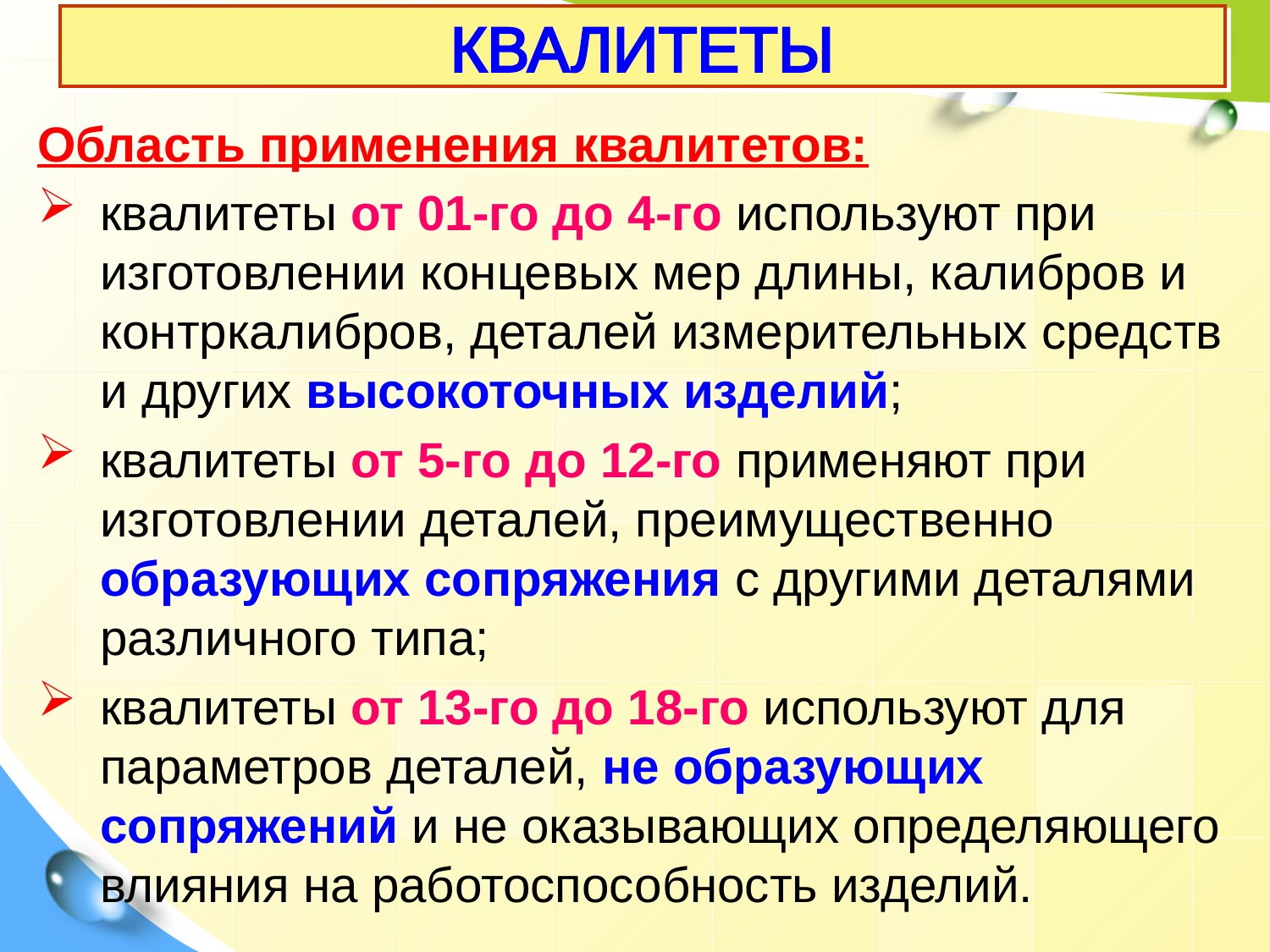

# КВАЛИТЕТЫ
Область применения квалитетов:
квалитеты от 01-го до 4-го используют при изготовлении концевых мер длины, калибров и контркалибров, деталей измерительных средств и других высокоточных изделий;
квалитеты от 5-го до 12-го применяют при изготовлении дета­лей, преимущественно образующих сопряжения с другими деталями различного типа;
квалитеты от 13-го до 18-го используют для параметров дета­лей, не образующих сопряжений и не оказывающих определяющего влияния на работоспособность изделий.